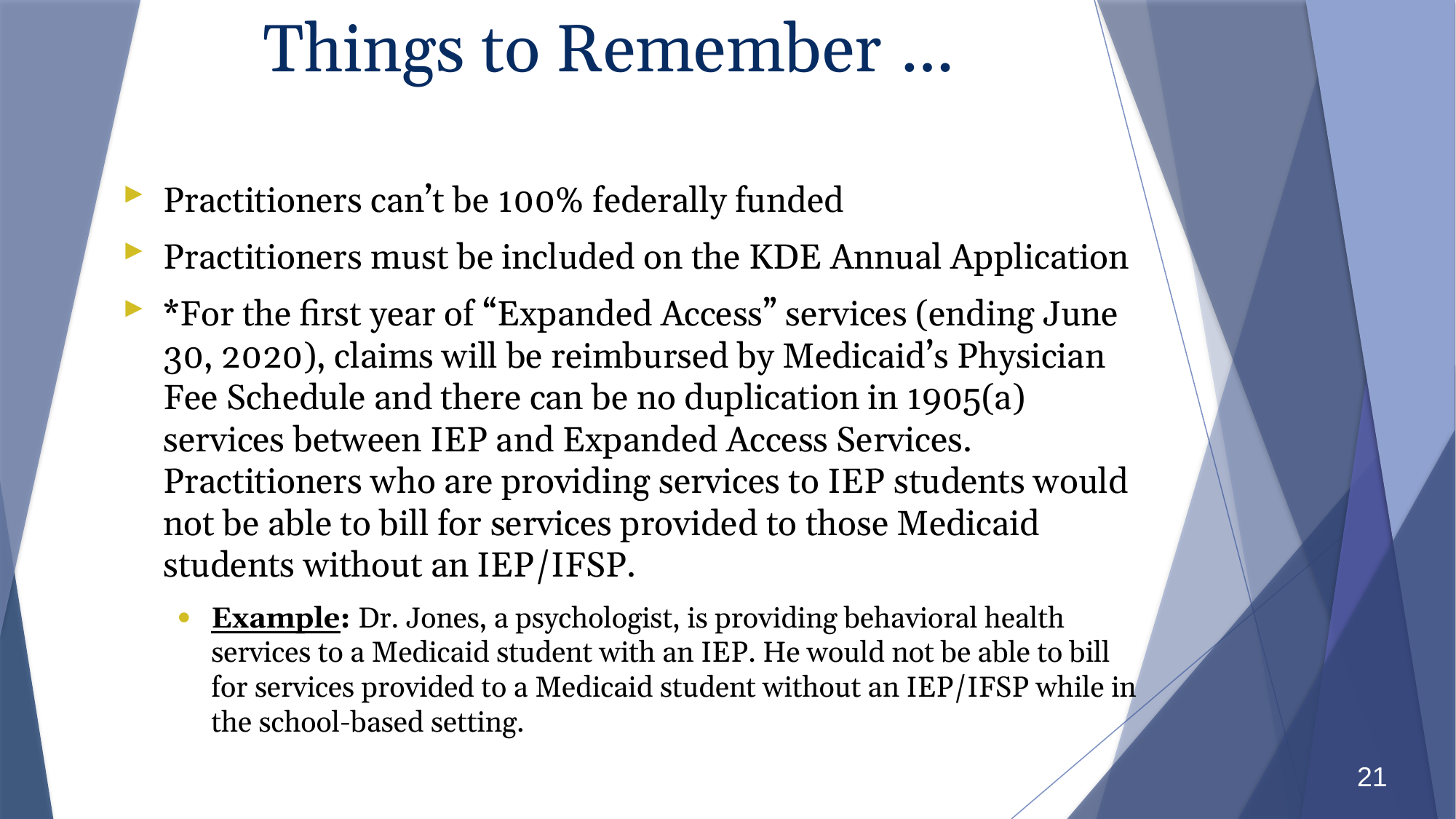

# Things to Remember …
Practitioners can’t be 100% federally funded
Practitioners must be included on the KDE Annual Application
*For the first year of “Expanded Access” services (ending June 30, 2020), claims will be reimbursed by Medicaid’s Physician Fee Schedule and there can be no duplication in 1905(a) services between IEP and Expanded Access Services. Practitioners who are providing services to IEP students would not be able to bill for services provided to those Medicaid students without an IEP/IFSP.
Example: Dr. Jones, a psychologist, is providing behavioral health services to a Medicaid student with an IEP. He would not be able to bill for services provided to a Medicaid student without an IEP/IFSP while in the school-based setting.

21